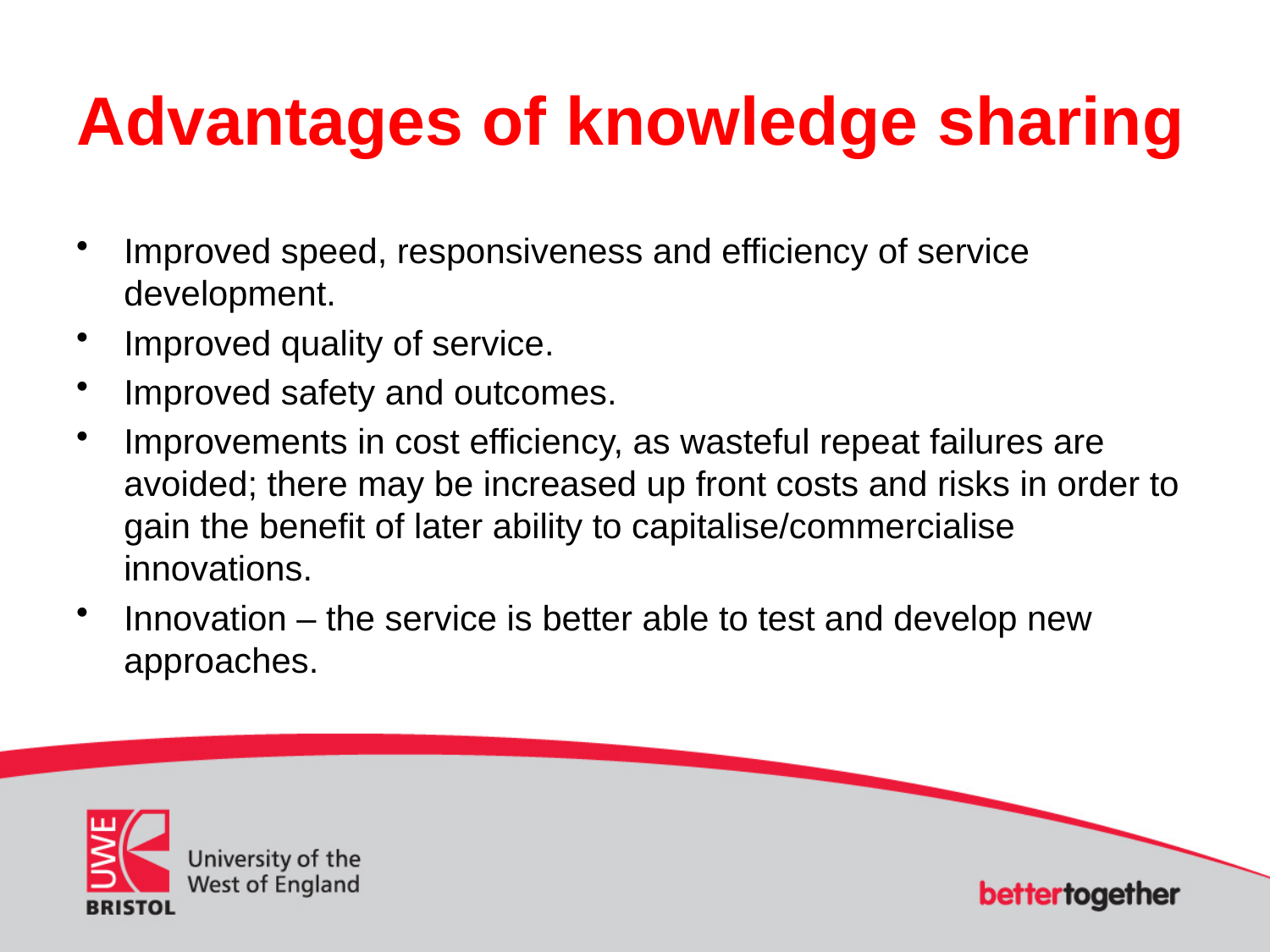

# Advantages of knowledge sharing
Improved speed, responsiveness and efficiency of service development.
Improved quality of service.
Improved safety and outcomes.
Improvements in cost efficiency, as wasteful repeat failures are avoided; there may be increased up front costs and risks in order to gain the benefit of later ability to capitalise/commercialise innovations.
Innovation – the service is better able to test and develop new approaches.